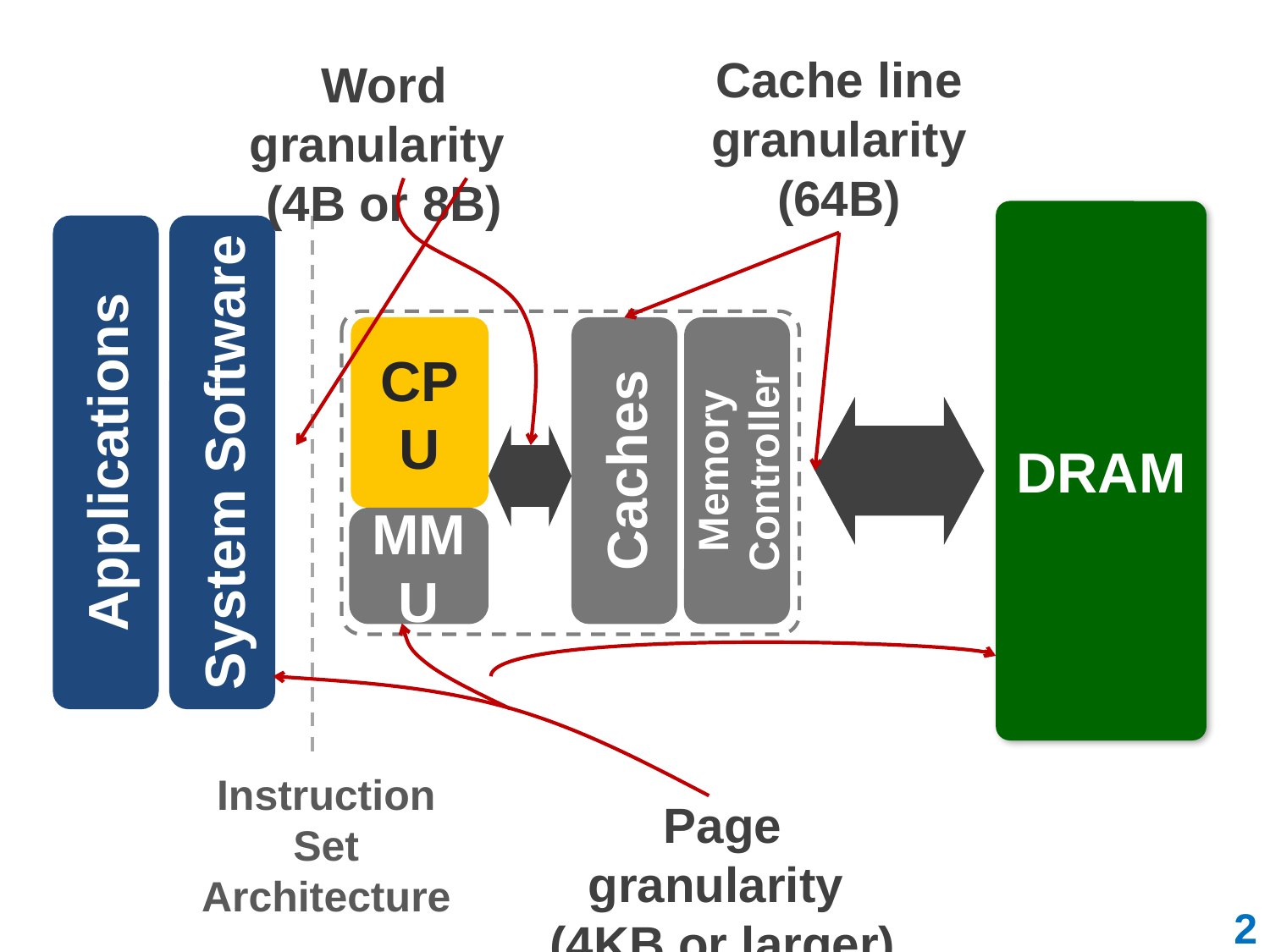

Cache line granularity (64B)
Word granularity
(4B or 8B)

DRAM

CPU
Caches
Memory
Controller

Applications
System Software

MMU

Instruction Set Architecture
Page granularity
(4KB or larger)
2